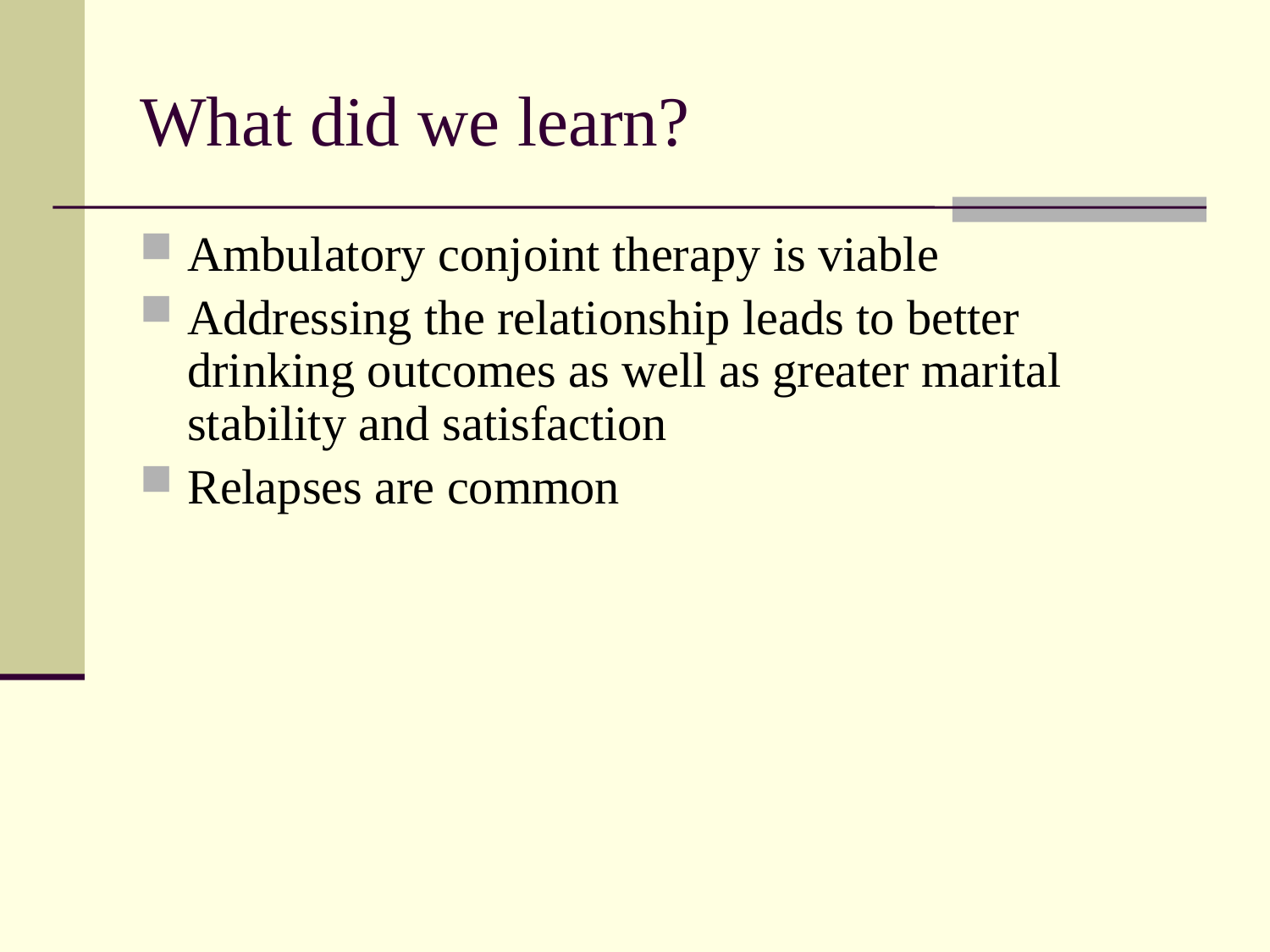

# What did we learn?
Ambulatory conjoint therapy is viable
Addressing the relationship leads to better drinking outcomes as well as greater marital stability and satisfaction
Relapses are common